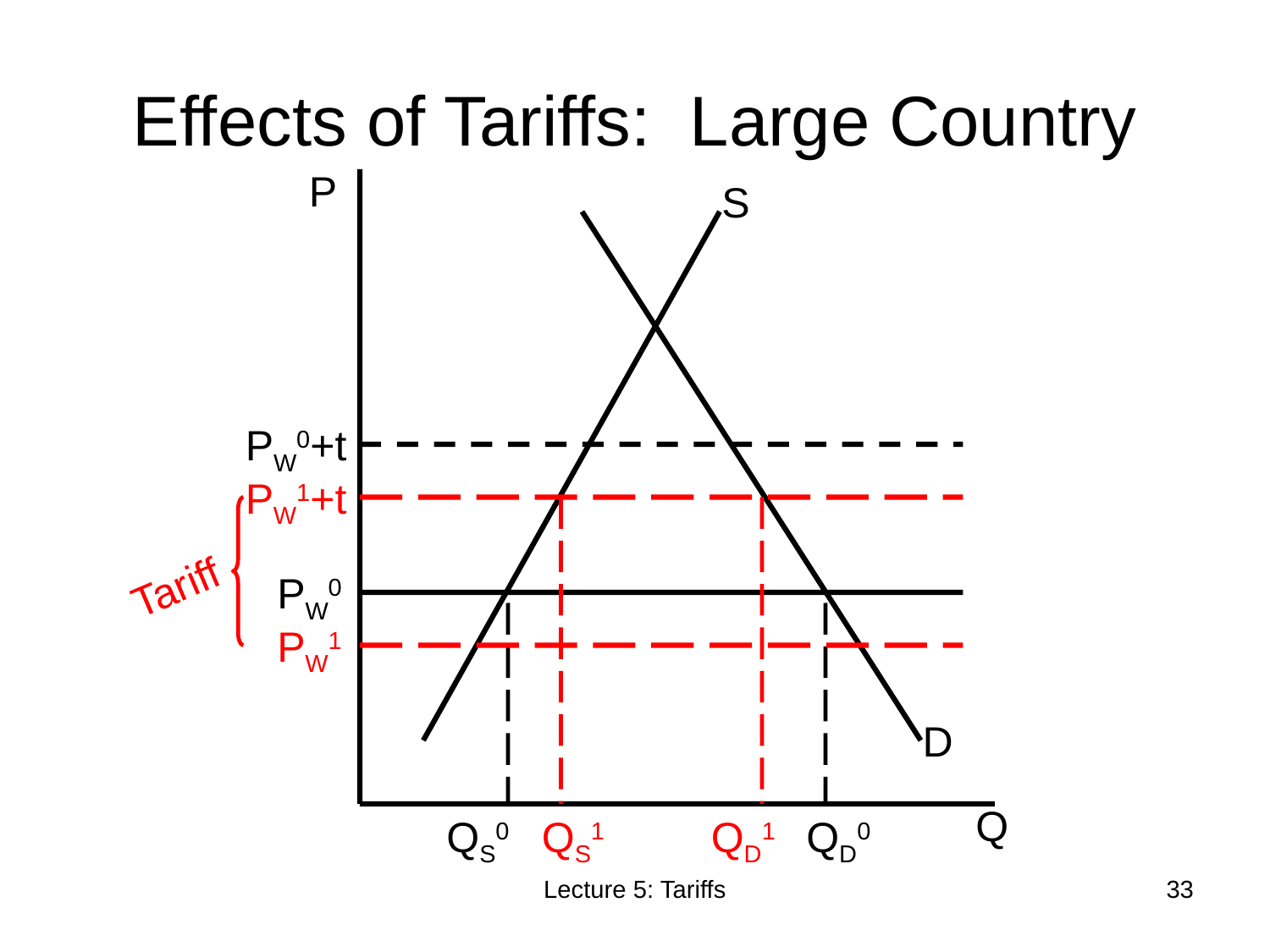

# Effects of Tariffs:  Large Country
P

S

PW0+t

PW1+t

Tariff
PW0

PW1

D
Q

QS0
QS1
QD1
QD0
Lecture 5: Tariffs
33